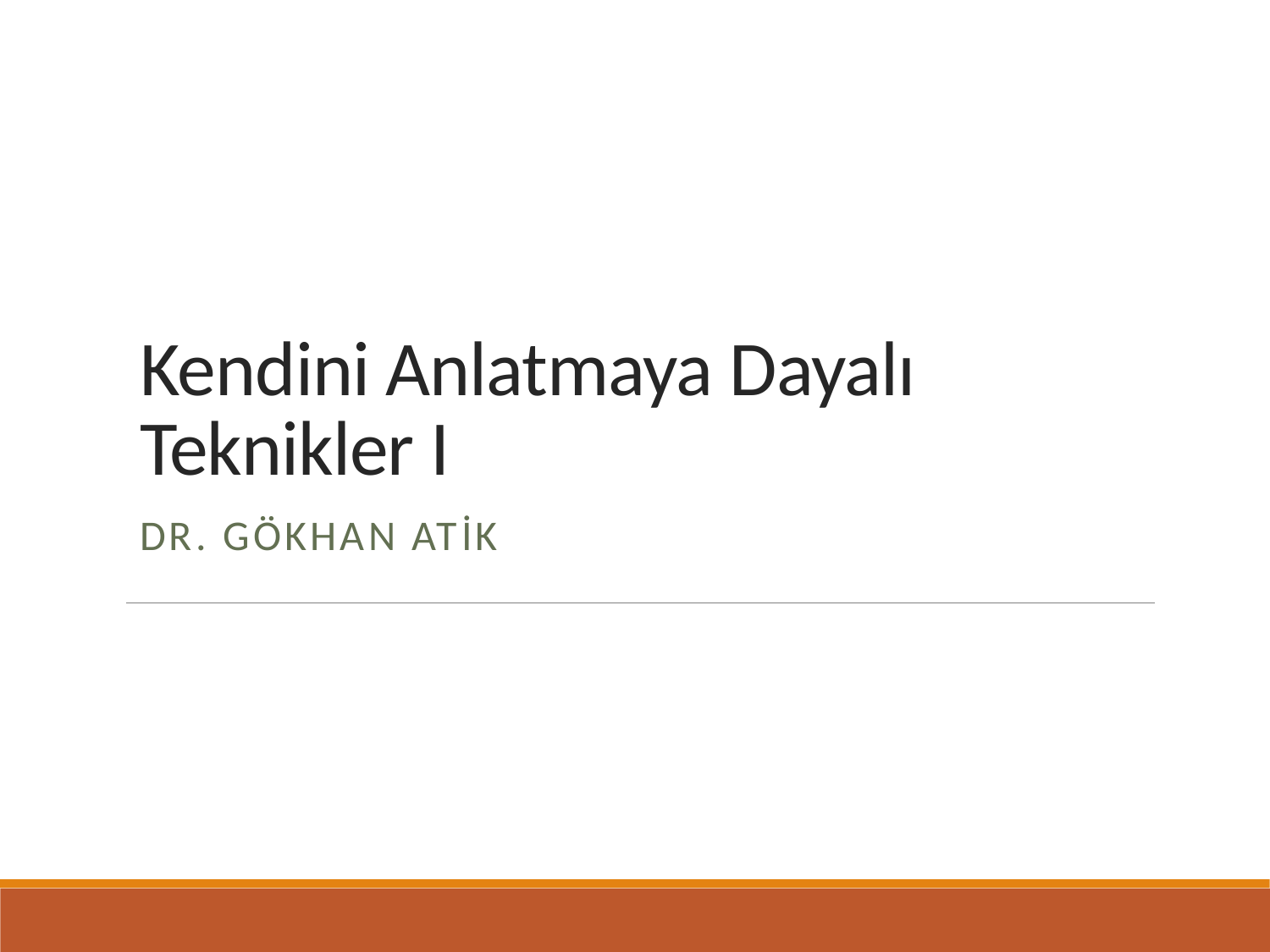

# Kendini Anlatmaya Dayalı Teknikler I
Dr. Gökhan Atİk